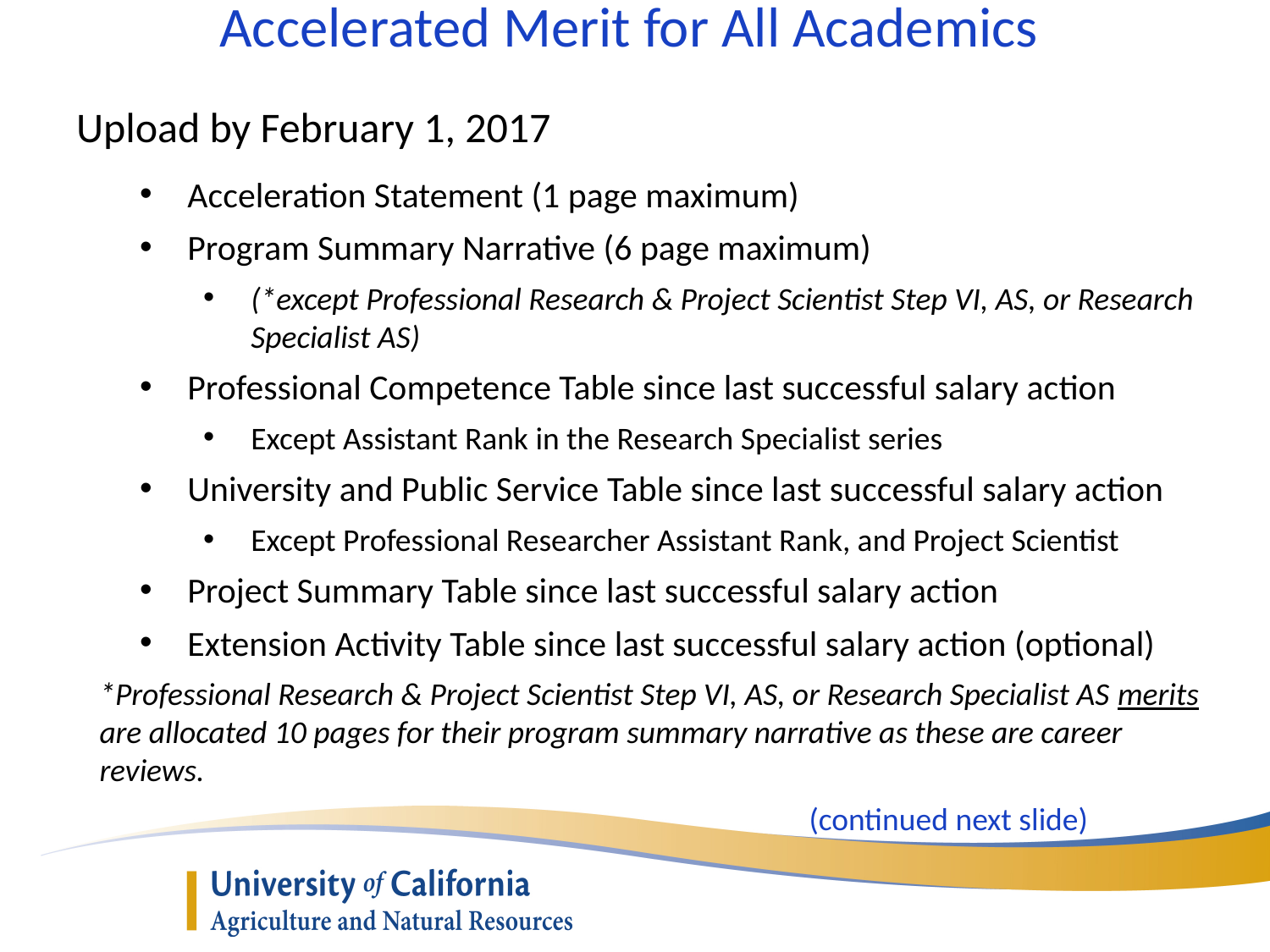

# Accelerated Merit for All Academics
Upload by February 1, 2017
Acceleration Statement (1 page maximum)
Program Summary Narrative (6 page maximum)
(*except Professional Research & Project Scientist Step VI, AS, or Research Specialist AS)
Professional Competence Table since last successful salary action
Except Assistant Rank in the Research Specialist series
University and Public Service Table since last successful salary action
Except Professional Researcher Assistant Rank, and Project Scientist
Project Summary Table since last successful salary action
Extension Activity Table since last successful salary action (optional)
*Professional Research & Project Scientist Step VI, AS, or Research Specialist AS merits are allocated 10 pages for their program summary narrative as these are career reviews.
                                                                                             (continued next slide)